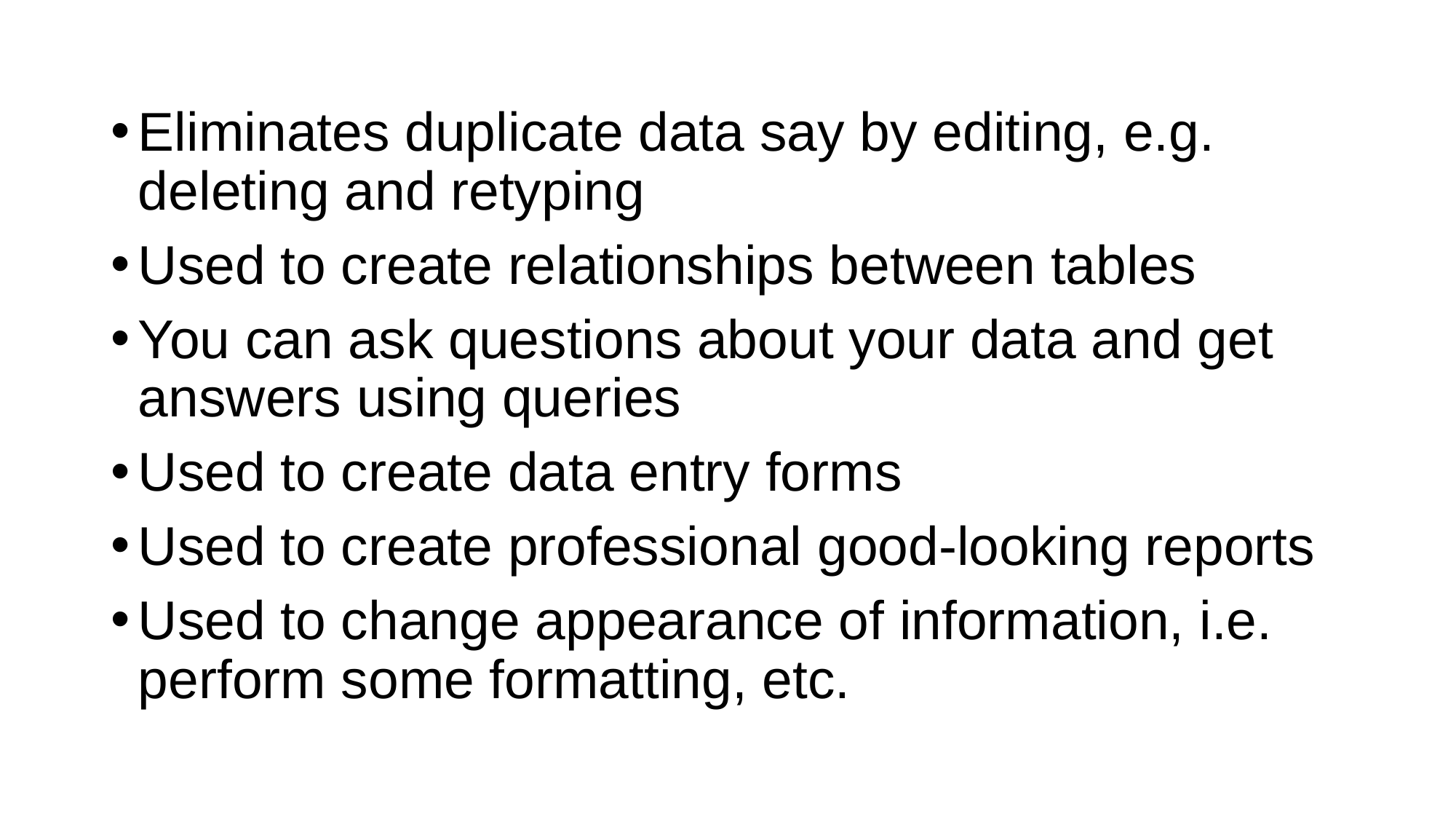

Eliminates duplicate data say by editing, e.g. deleting and retyping
Used to create relationships between tables
You can ask questions about your data and get answers using queries
Used to create data entry forms
Used to create professional good-looking reports
Used to change appearance of information, i.e. perform some formatting, etc.